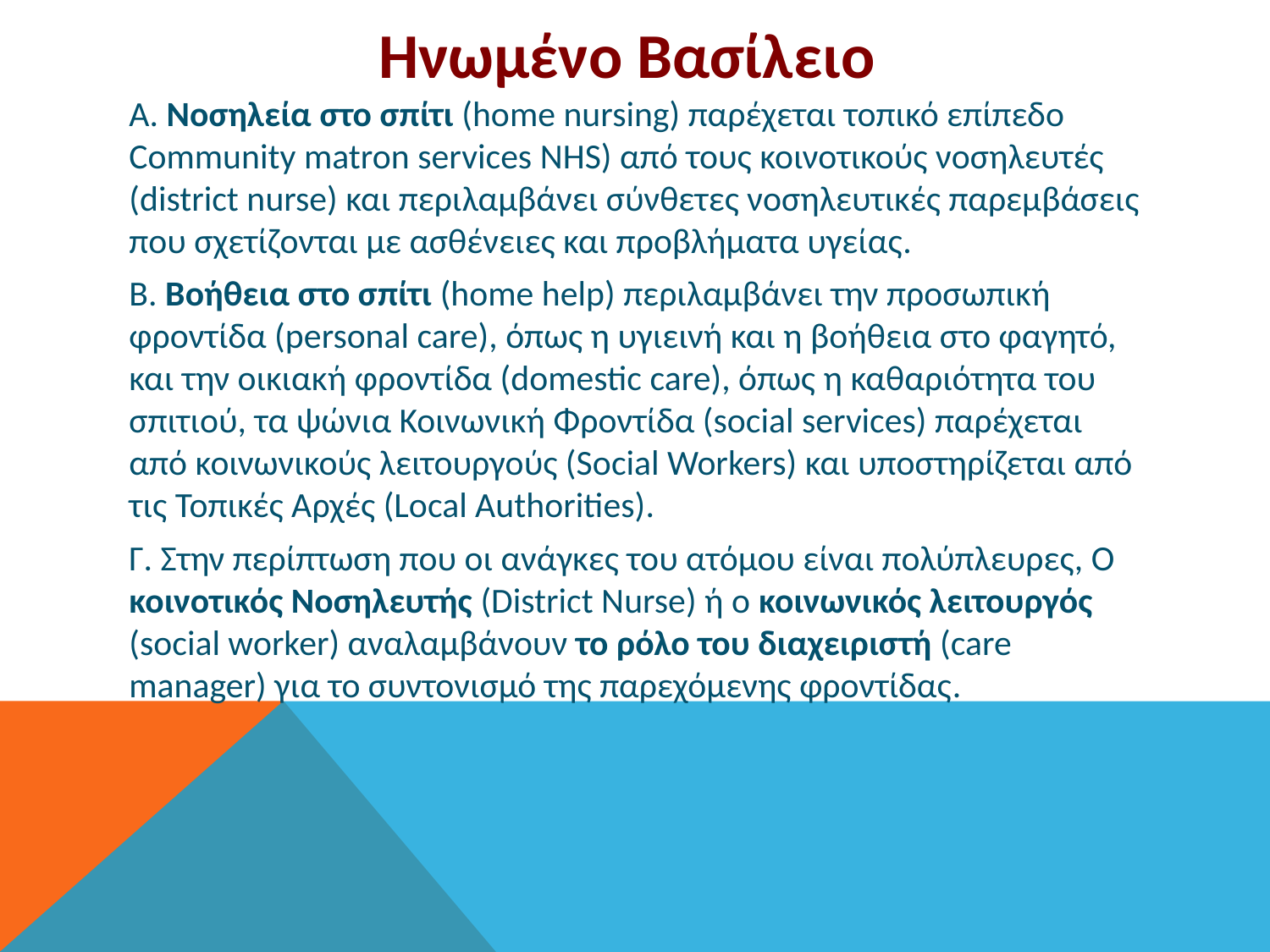

# Ηνωμένο Βασίλειο
Α. Νοσηλεία στο σπίτι (home nursing) παρέχεται τοπικό επίπεδο Community matron services NHS) από τους κοινοτικούς νοσηλευτές (district nurse) και περιλαμβάνει σύνθετες νοσηλευτικές παρεμβάσεις που σχετίζονται με ασθένειες και προβλήματα υγείας.
Β. Βοήθεια στο σπίτι (home help) περιλαμβάνει την προσωπική φροντίδα (personal care), όπως η υγιεινή και η βοήθεια στο φαγητό, και την οικιακή φροντίδα (domestic care), όπως η καθαριότητα του σπιτιού, τα ψώνια Κοινωνική Φροντίδα (social services) παρέχεται από κοινωνικούς λειτουργούς (Social Workers) και υποστηρίζεται από τις Τοπικές Αρχές (Local Authorities).
Γ. Στην περίπτωση που οι ανάγκες του ατόμου είναι πολύπλευρες, Ο κοινοτικός Νοσηλευτής (District Nurse) ή ο κοινωνικός λειτουργός (social worker) αναλαμβάνουν το ρόλο του διαχειριστή (care manager) για το συντονισμό της παρεχόμενης φροντίδας.